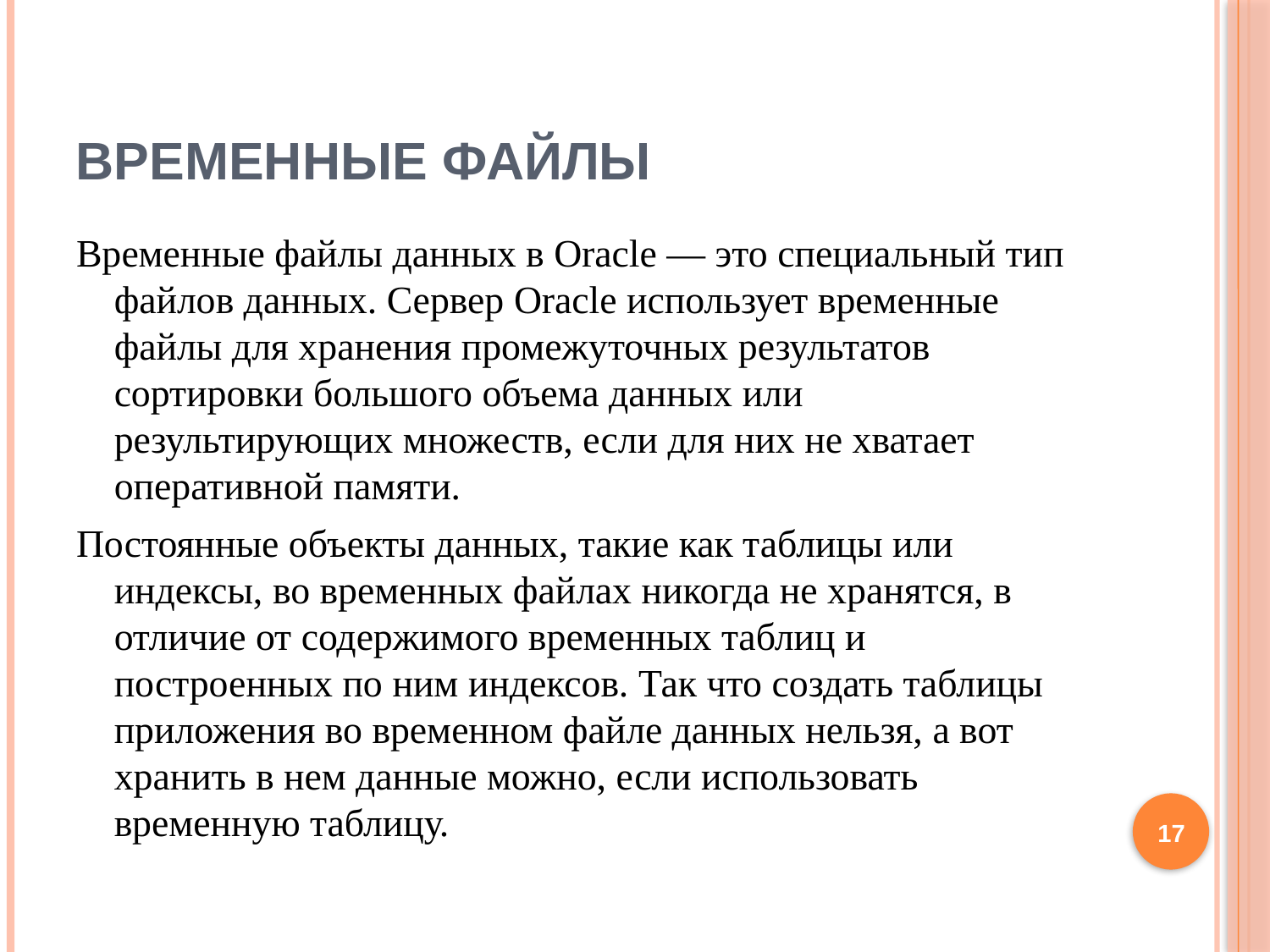

# Временные файлы
Временные файлы данных в Oracle — это специальный тип файлов данных. Сервер Oracle использует временные файлы для хранения промежуточных результатов сортировки большого объема данных или результирующих множеств, если для них не хватает оперативной памяти.
Постоянные объекты данных, такие как таблицы или индексы, во временных файлах никогда не хранятся, в отличие от содержимого временных таблиц и построенных по ним индексов. Так что создать таблицы приложения во временном файле данных нельзя, а вот хранить в нем данные можно, если использовать временную таблицу.
17